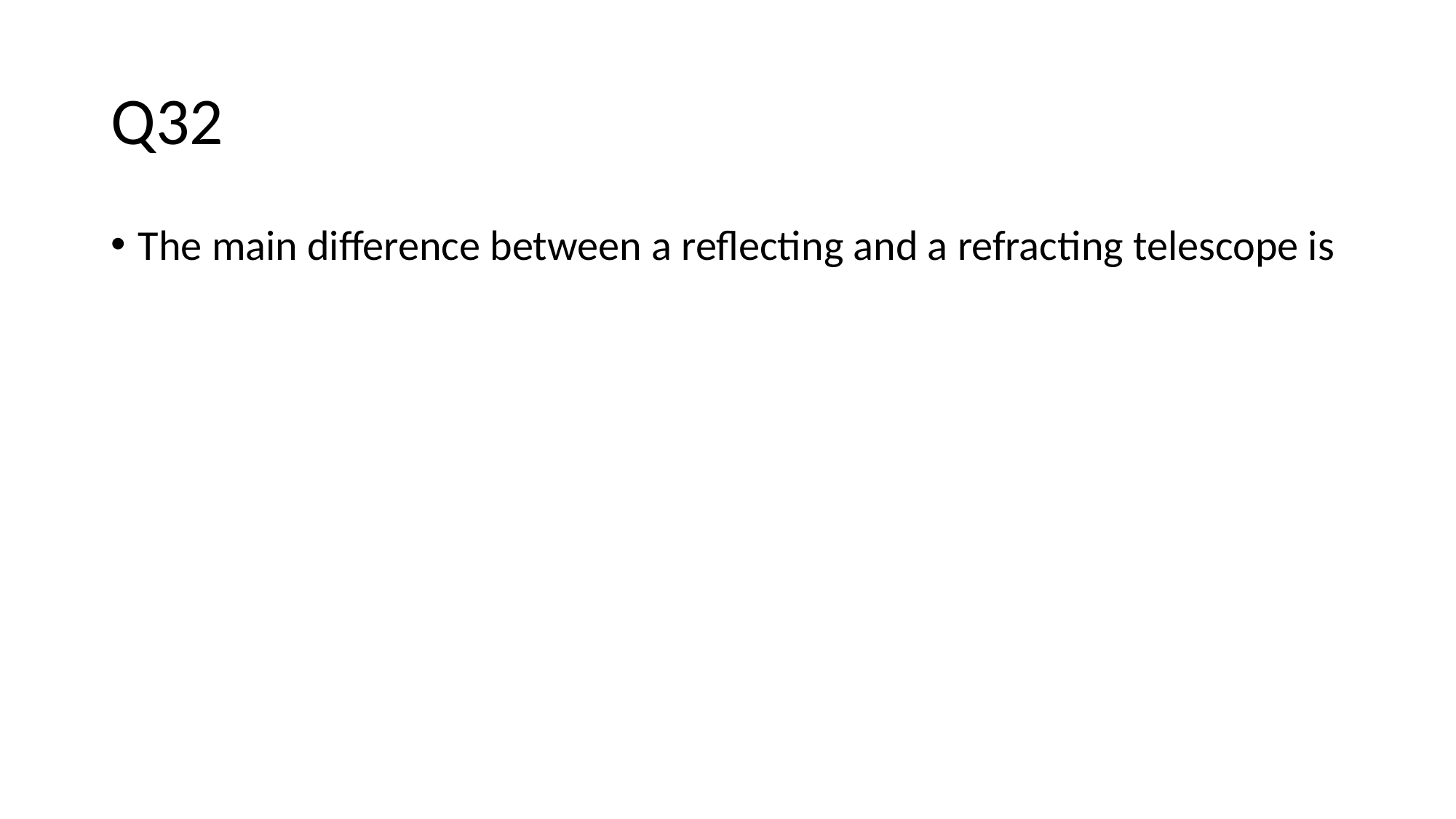

# Q32
The main difference between a reflecting and a refracting telescope is